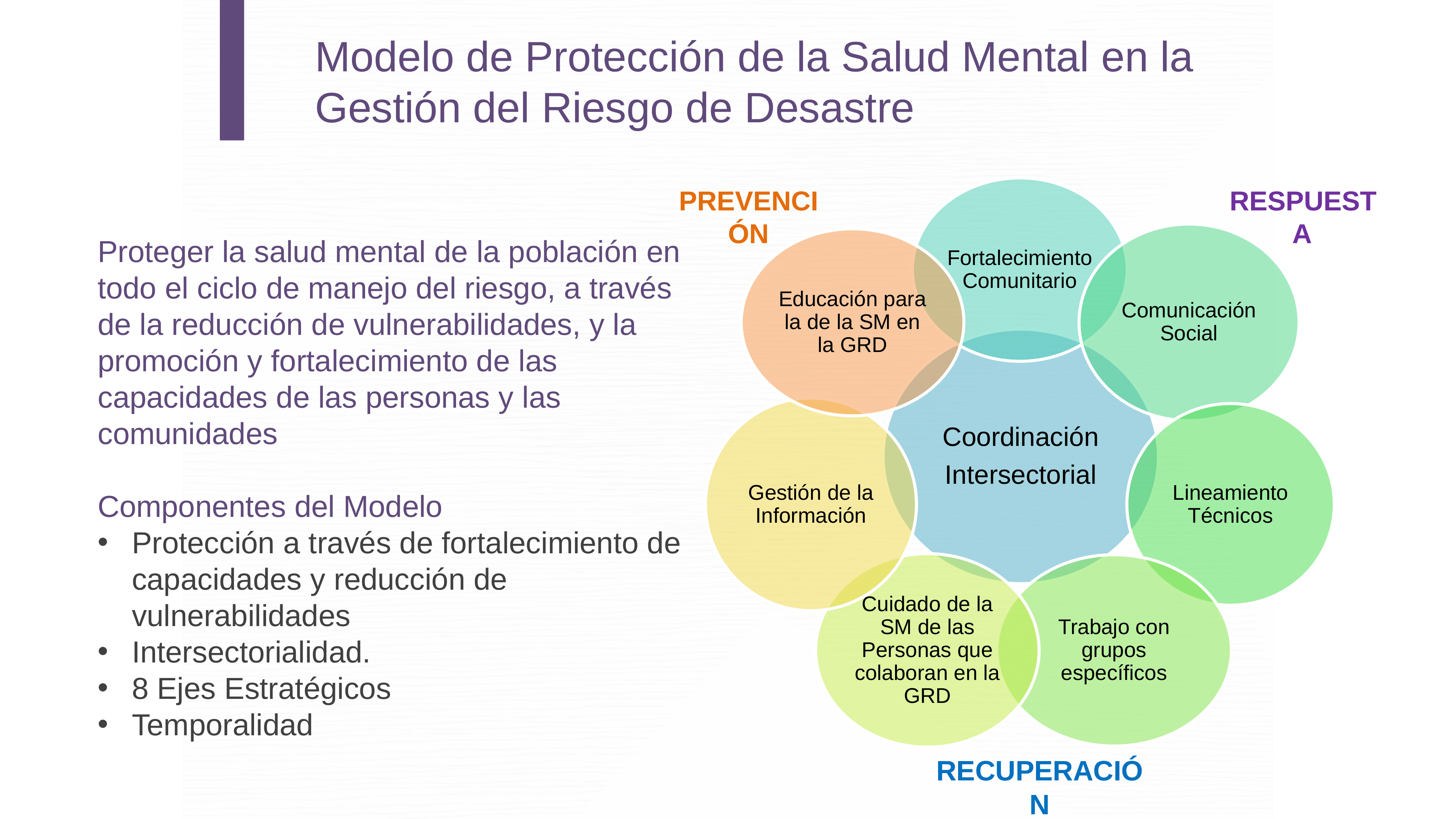

Modelo de Protección de la Salud Mental en la Gestión del Riesgo de Desastre
PREVENCIÓN

Fortalecimiento Comunitario

Comunicación Social

Educación para la de la SM en la GRD

Coordinación
Intersectorial

Gestión de la Información

Lineamiento Técnicos

Cuidado de la SM de las Personas que colaboran en la GRD

Trabajo con grupos específicos
RESPUESTA
Proteger la salud mental de la población en todo el ciclo de manejo del riesgo, a través de la reducción de vulnerabilidades, y la promoción y fortalecimiento de las capacidades de las personas y las comunidades

Componentes del Modelo
Protección a través de fortalecimiento de capacidades y reducción de vulnerabilidades
Intersectorialidad.
8 Ejes Estratégicos
Temporalidad
RECUPERACIÓN